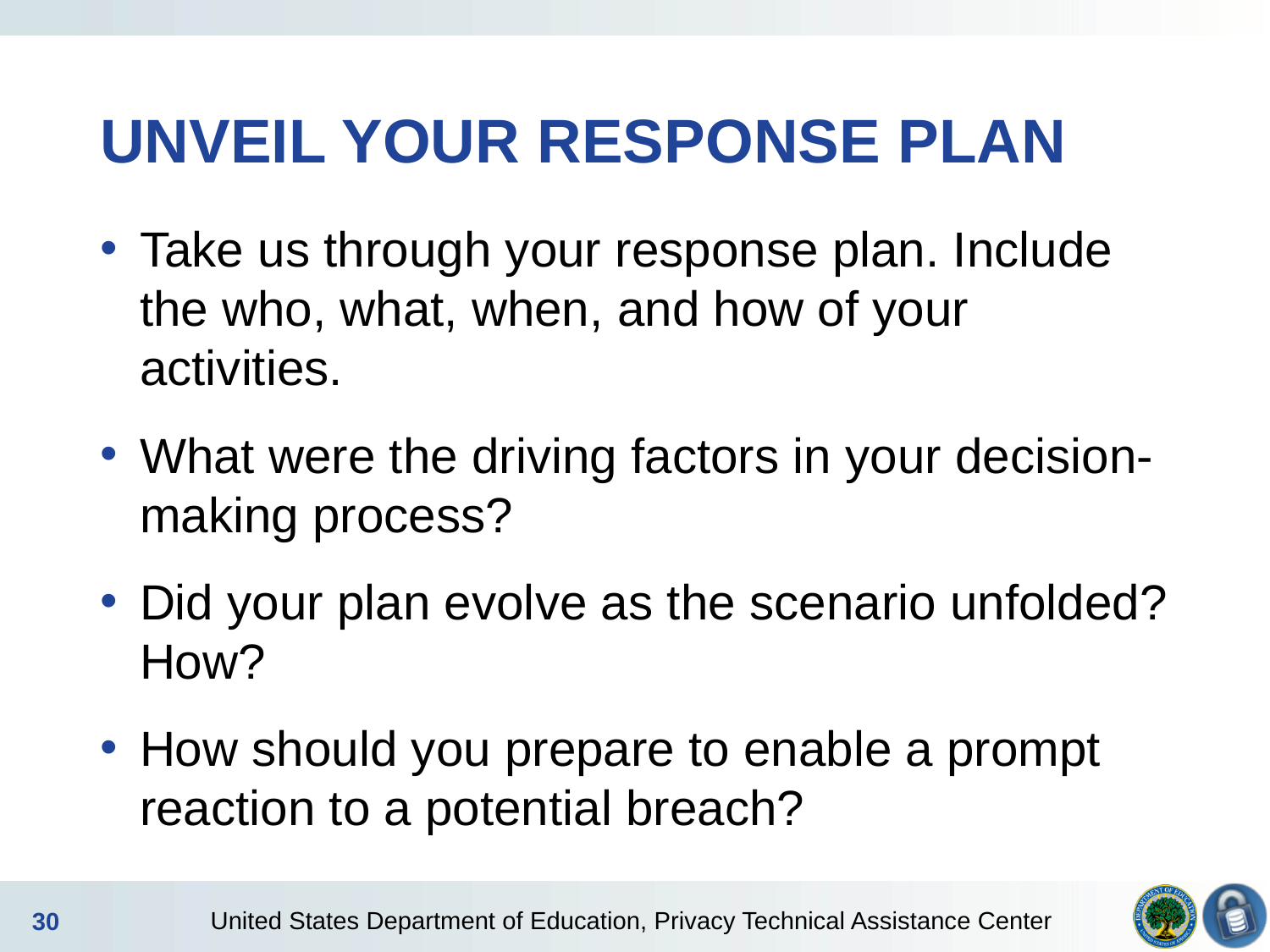

# UNVEIL YOUR RESPONSE PLAN
Take us through your response plan. Include the who, what, when, and how of your activities.
What were the driving factors in your decision-making process?
Did your plan evolve as the scenario unfolded? How?
How should you prepare to enable a prompt reaction to a potential breach?